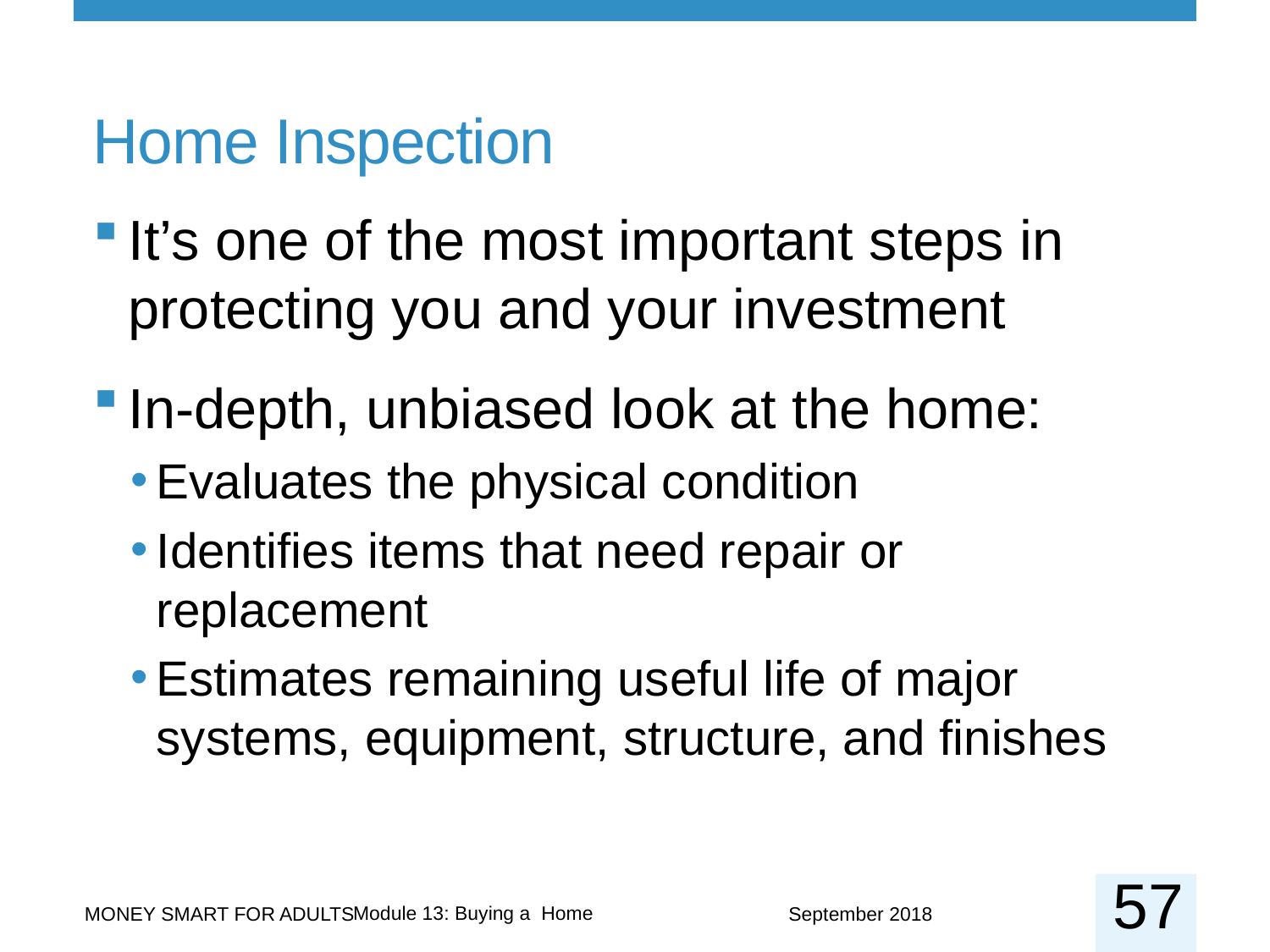

# Home Inspection
It’s one of the most important steps in protecting you and your investment
In-depth, unbiased look at the home:
Evaluates the physical condition
Identifies items that need repair or replacement
Estimates remaining useful life of major systems, equipment, structure, and finishes

57